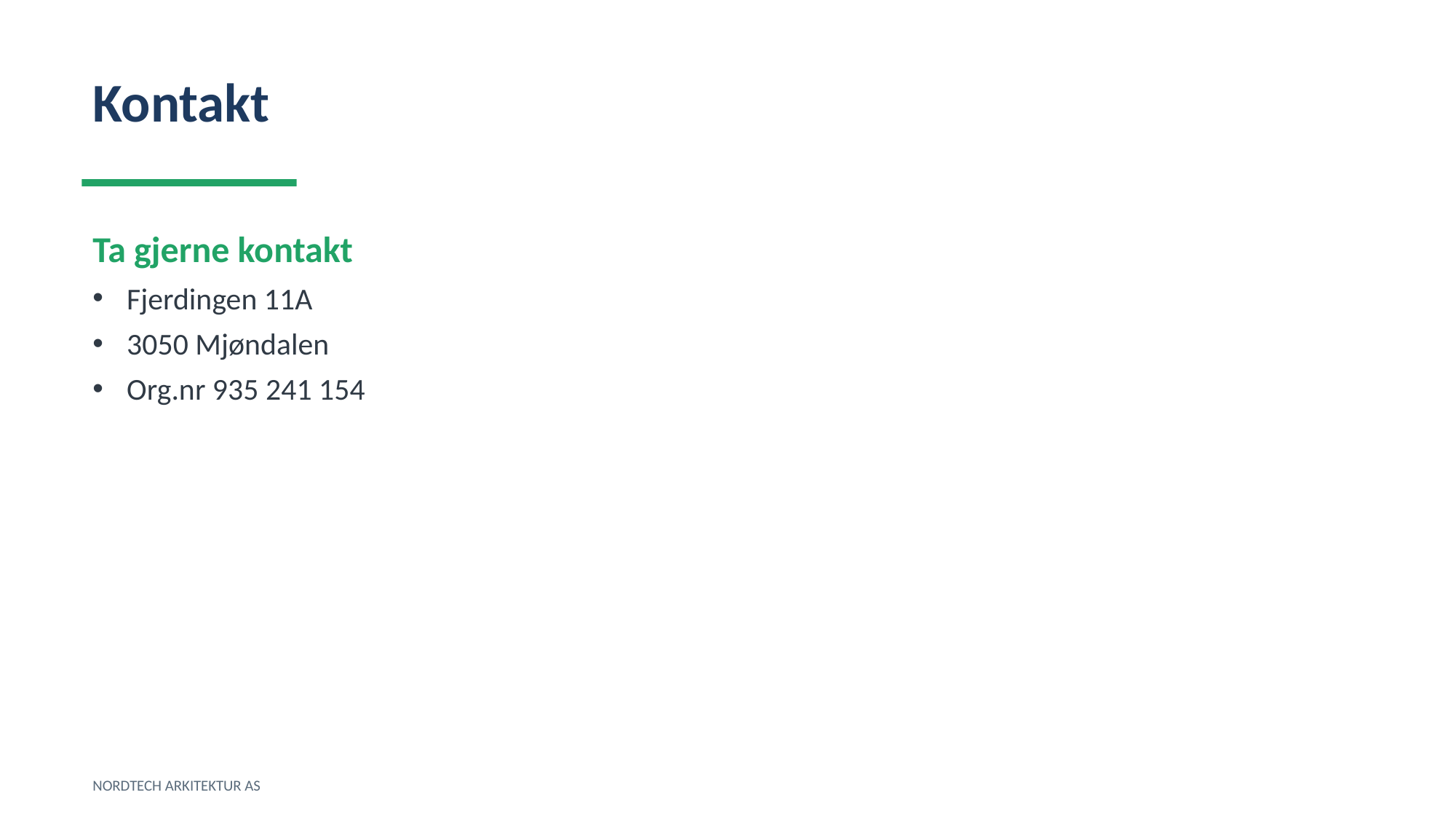

Kontakt

Ta gjerne kontakt
Fjerdingen 11A
3050 Mjøndalen
Org.nr 935 241 154
NORDTECH ARKITEKTUR AS